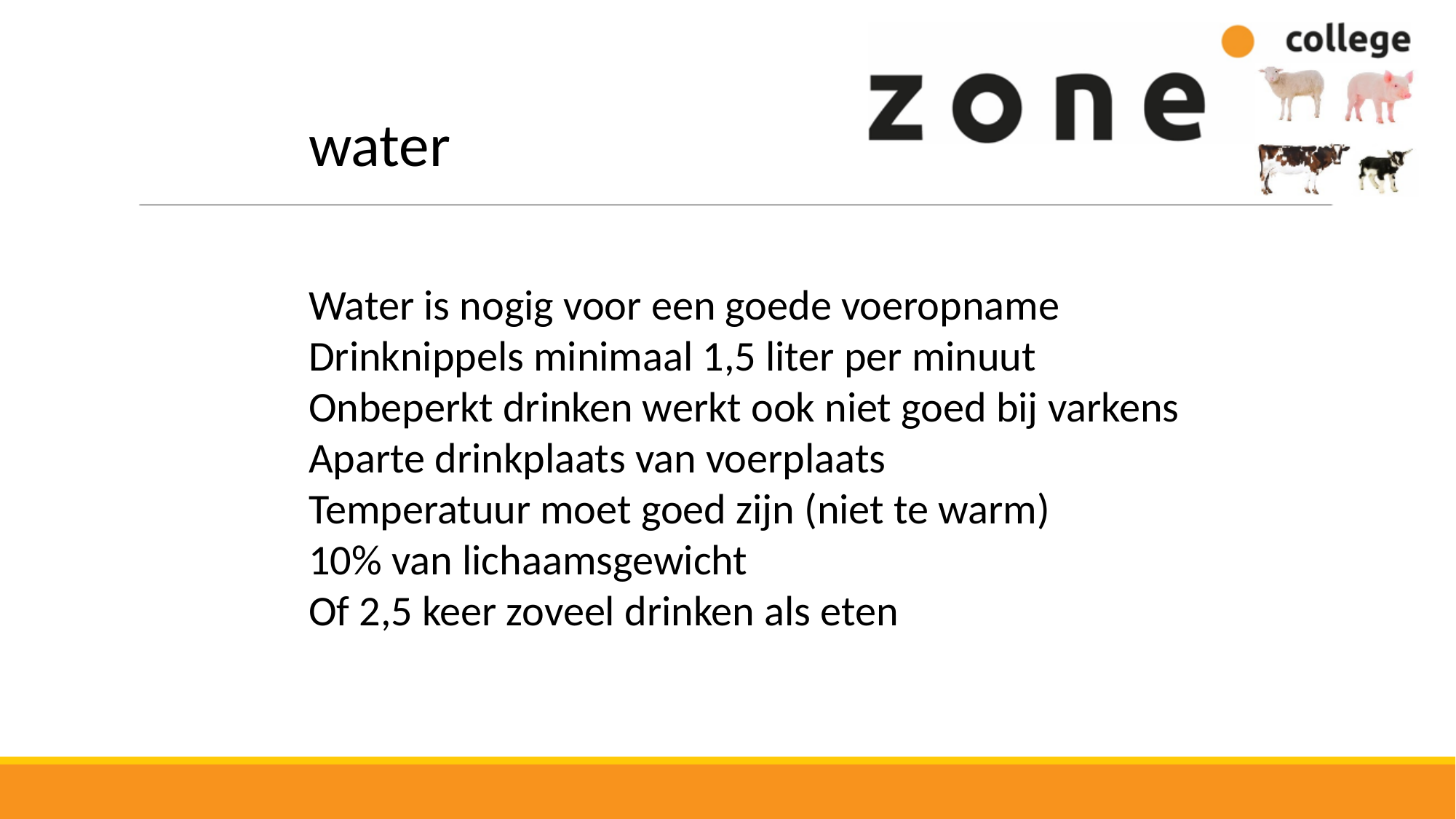

water
Water is nogig voor een goede voeropname
Drinknippels minimaal 1,5 liter per minuut
Onbeperkt drinken werkt ook niet goed bij varkens
Aparte drinkplaats van voerplaats
Temperatuur moet goed zijn (niet te warm)
10% van lichaamsgewicht
Of 2,5 keer zoveel drinken als eten